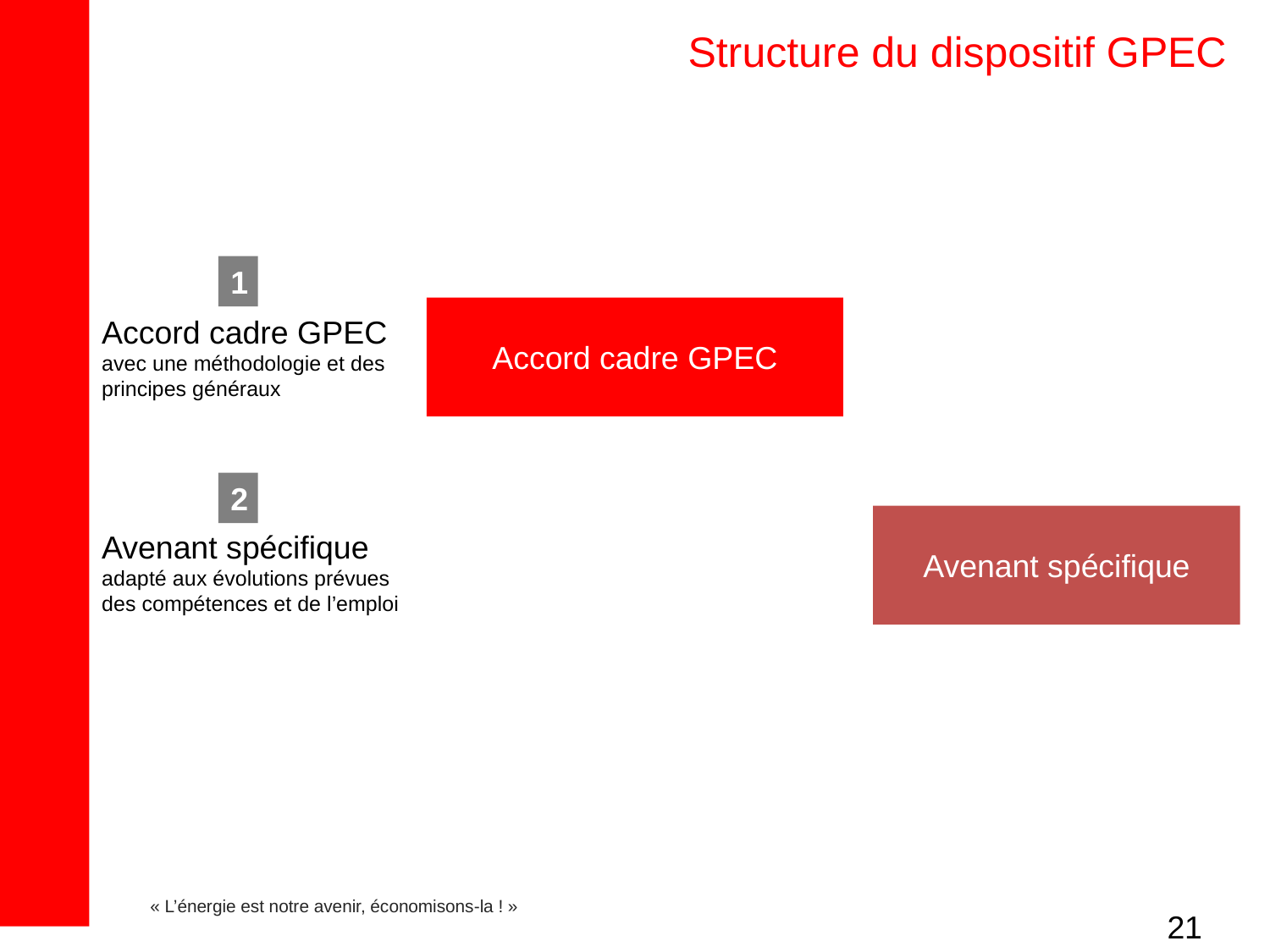

# Structure du dispositif GPEC
1
Accord cadre GPEC
Accord cadre GPEC
avec une méthodologie et des principes généraux
2
Avenant spécifique
Avenant spécifique
adapté aux évolutions prévues des compétences et de l’emploi

21